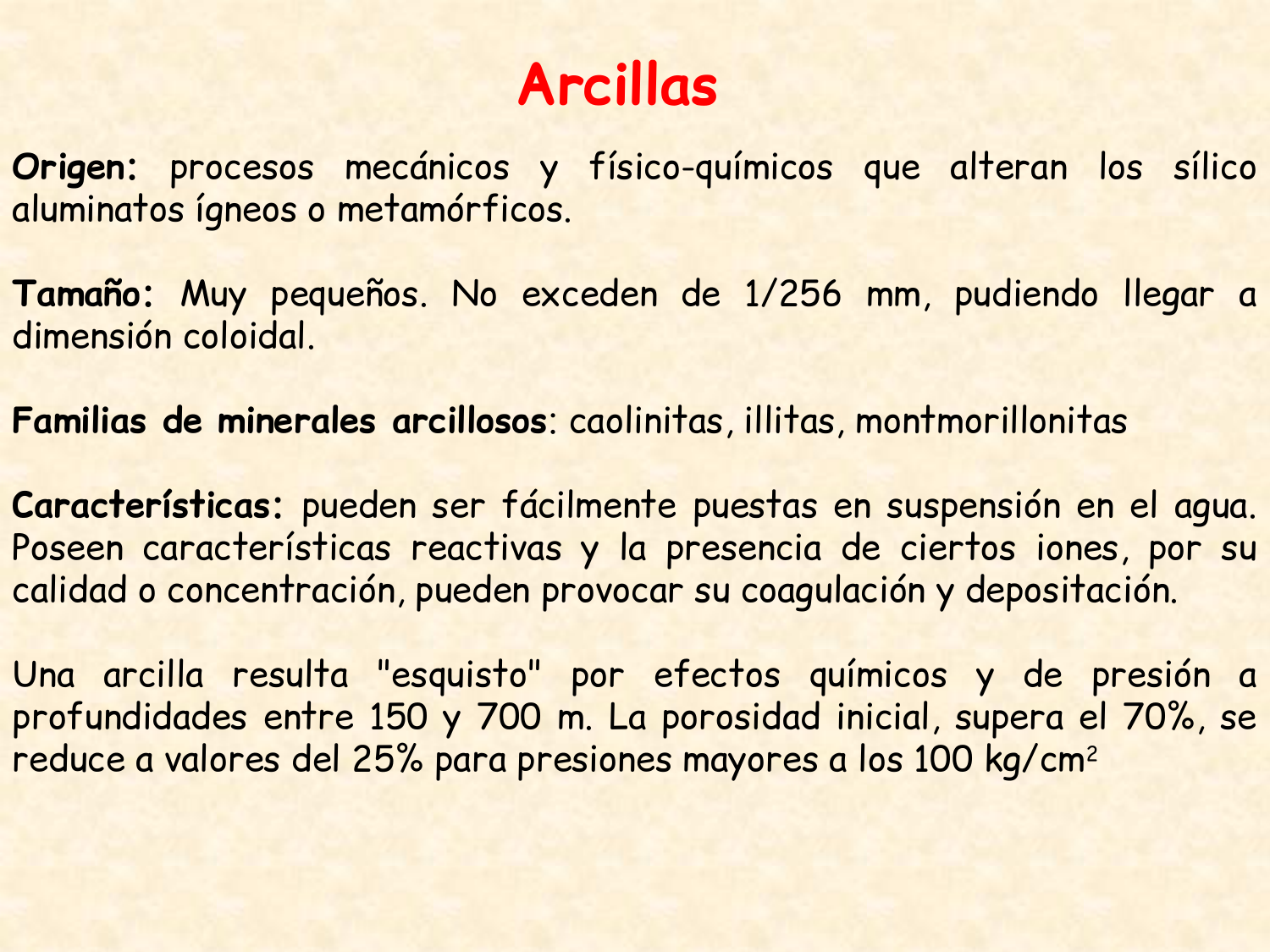

Arcillas
Origen: procesos mecánicos y físico-químicos que alteran los sílico aluminatos ígneos o metamórficos.

Tamaño: Muy pequeños. No exceden de 1/256 mm, pudiendo llegar a dimensión coloidal.

Familias de minerales arcillosos: caolinitas, illitas, montmorillonitas

Características: pueden ser fácilmente puestas en suspensión en el agua. Poseen características reactivas y la presencia de ciertos iones, por su calidad o concentración, pueden provocar su coagulación y depositación.

Una arcilla resulta "esquisto" por efectos químicos y de presión a profundidades entre 150 y 700 m. La porosidad inicial, supera el 70%, se reduce a valores del 25% para presiones mayores a los 100 kg/cm2